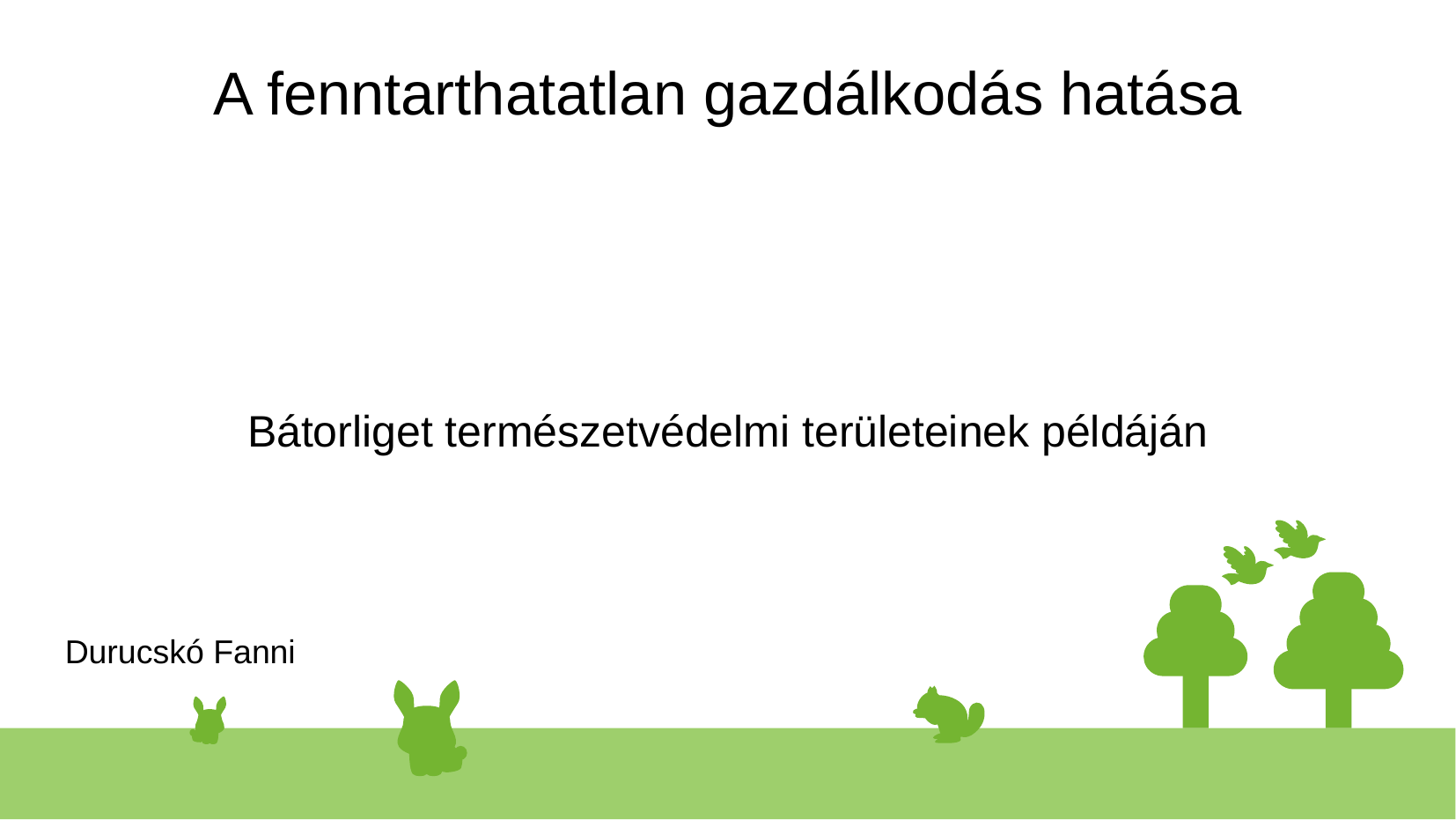

# A fenntarthatatlan gazdálkodás hatása
Bátorliget természetvédelmi területeinek példáján
Durucskó Fanni